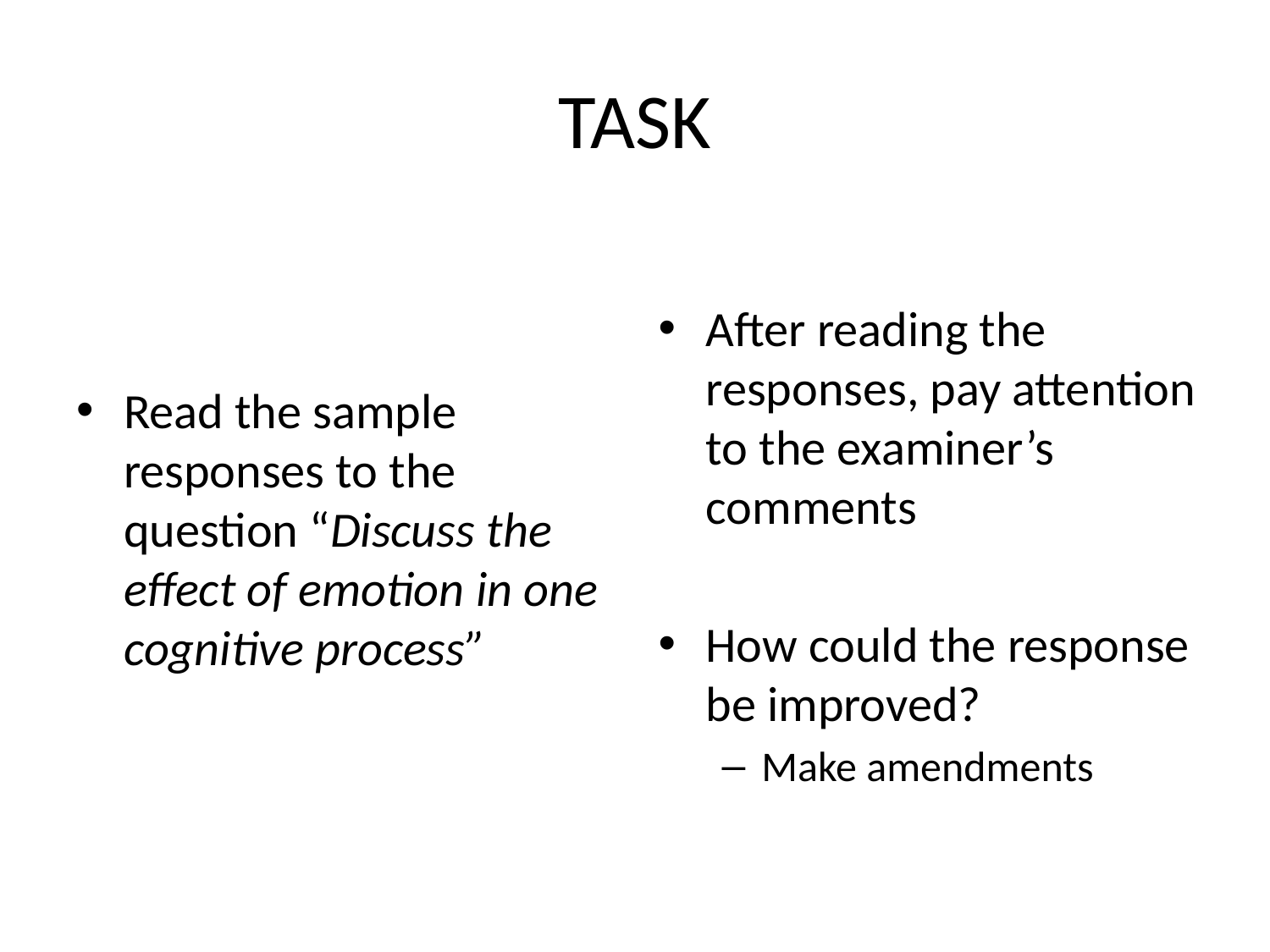

# TASK

Read the sample responses to the question “Discuss the effect of emotion in one cognitive process”

After reading the responses, pay attention to the examiner’s comments

How could the response be improved?
Make amendments